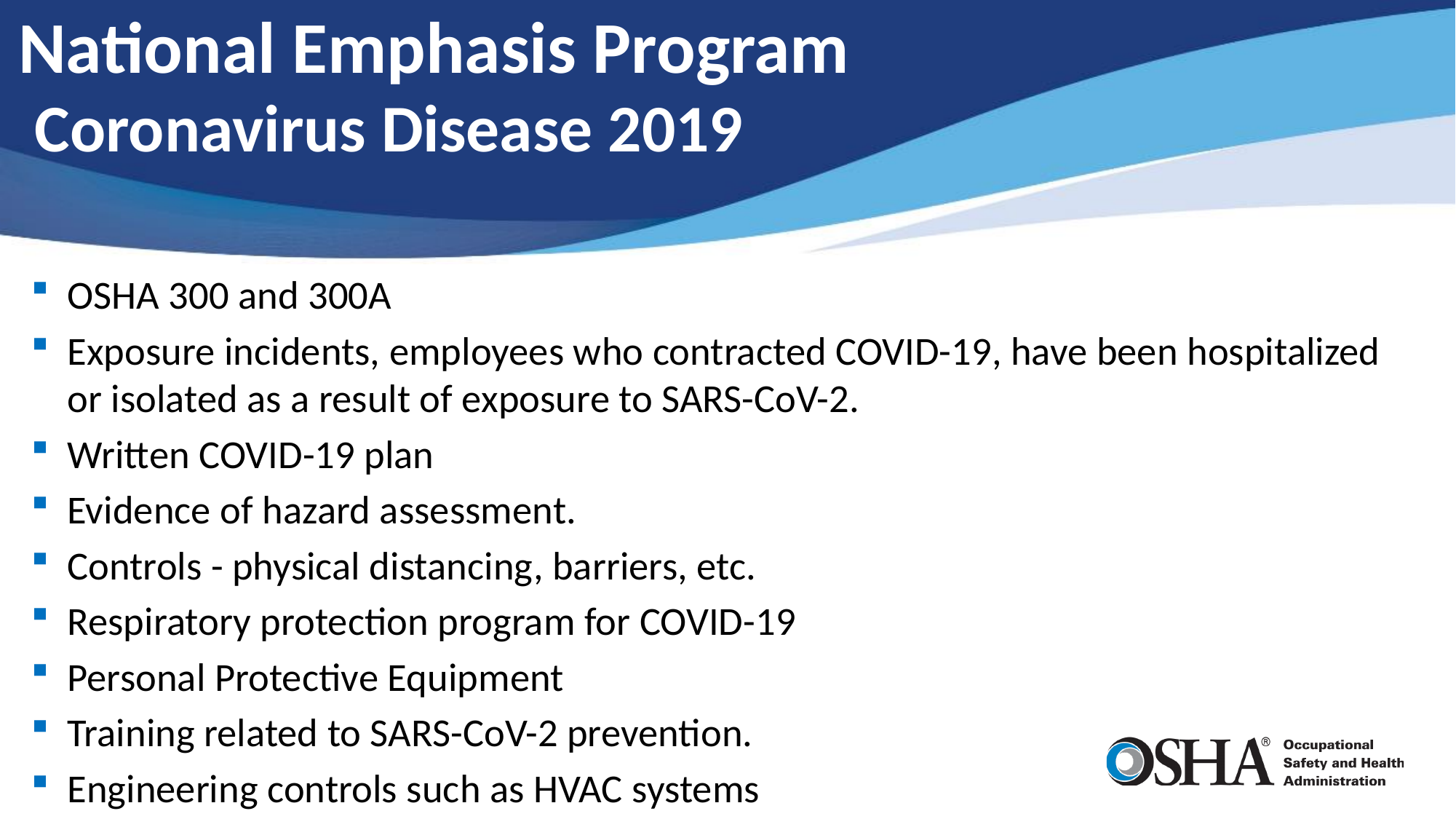

# National Emphasis Program Coronavirus Disease 2019
OSHA 300 and 300A
Exposure incidents, employees who contracted COVID-19, have been hospitalized or isolated as a result of exposure to SARS-CoV-2.
Written COVID-19 plan
Evidence of hazard assessment.
Controls - physical distancing, barriers, etc.
Respiratory protection program for COVID-19
Personal Protective Equipment
Training related to SARS-CoV-2 prevention.
Engineering controls such as HVAC systems